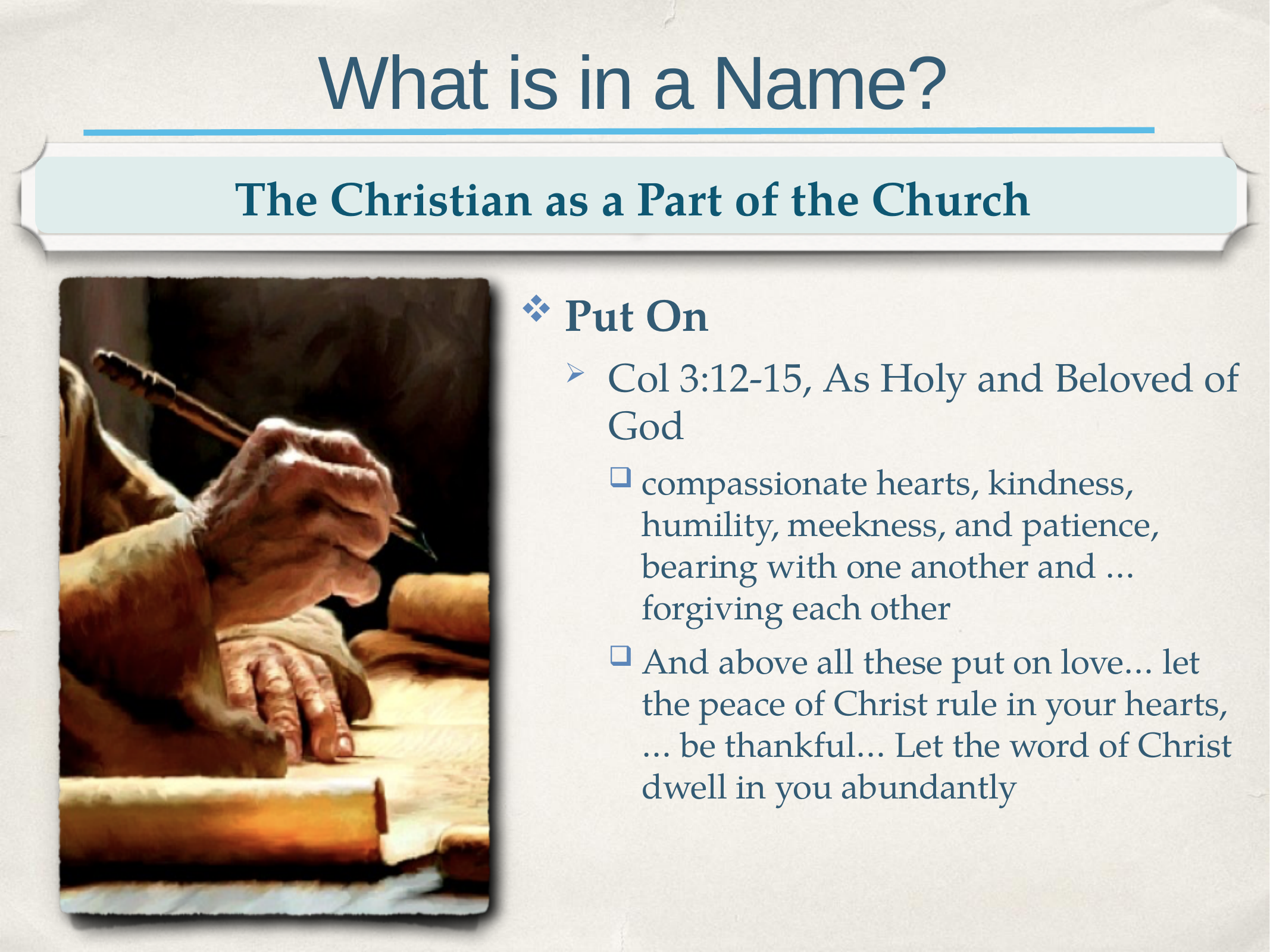

# What is in a Name?
The Christian as a Part of the Church
Put On
Col 3:12-15, As Holy and Beloved of God
compassionate hearts, kindness, humility, meekness, and patience, bearing with one another and … forgiving each other
And above all these put on love… let the peace of Christ rule in your hearts, … be thankful… Let the word of Christ dwell in you abundantly